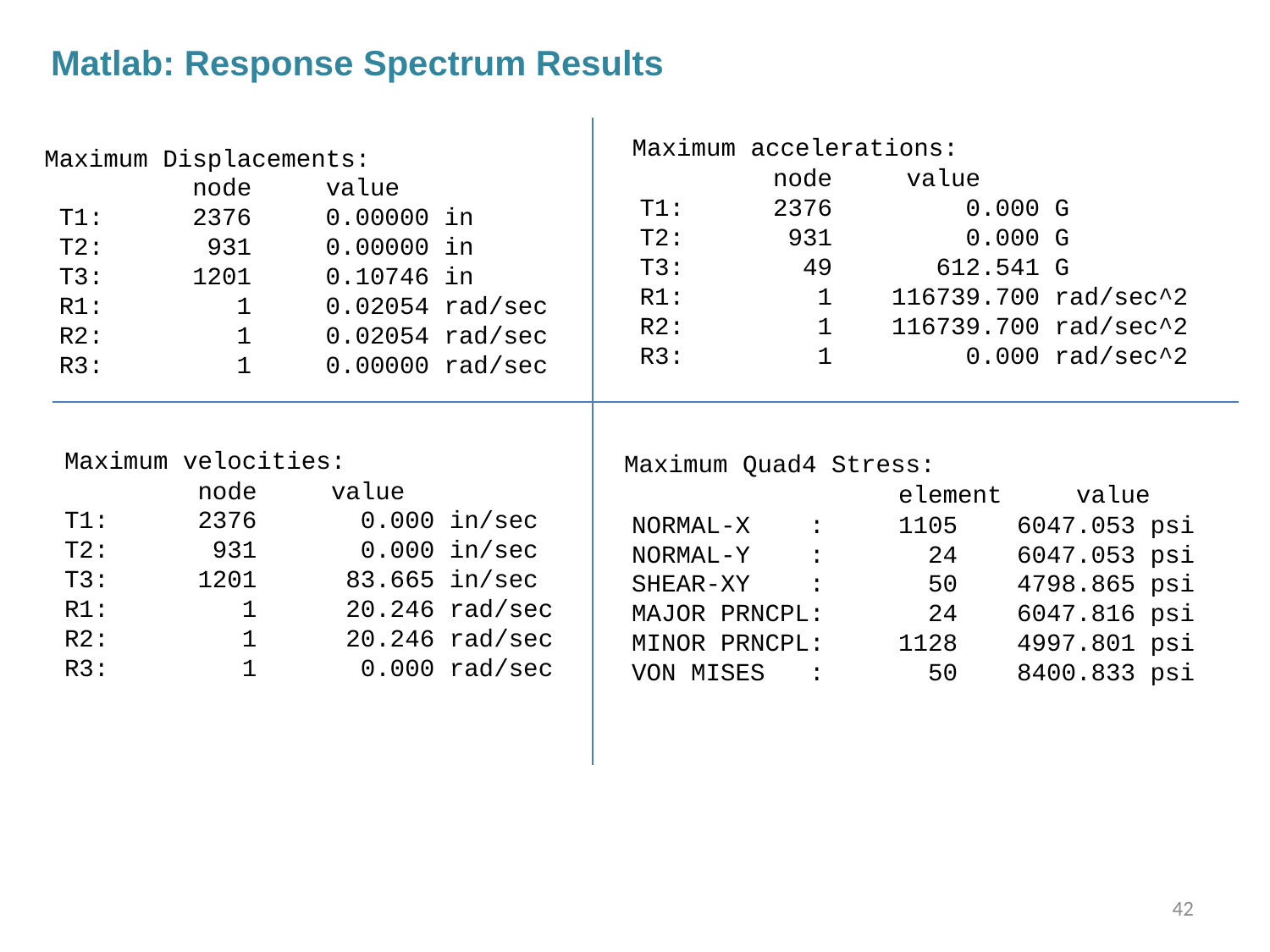

Matlab: Response Spectrum Results
 Maximum accelerations:
          node     value
 T1:      2376         0.000 G
 T2:       931         0.000 G
 T3:        49       612.541 G
 R1:         1    116739.700 rad/sec^2
 R2:         1    116739.700 rad/sec^2
 R3:         1         0.000 rad/sec^2
Maximum Displacements:
          node     value
 T1:      2376     0.00000 in
 T2:       931     0.00000 in
 T3:      1201     0.10746 in
 R1:         1     0.02054 rad/sec
 R2:         1     0.02054 rad/sec
 R3:         1     0.00000 rad/sec
 Maximum Quad4 Stress:
                   element     value
 NORMAL-X    :     1105    6047.053 psi
 NORMAL-Y    :       24    6047.053 psi
 SHEAR-XY    :       50    4798.865 psi
 MAJOR PRNCPL:       24    6047.816 psi
 MINOR PRNCPL:     1128    4997.801 psi
 VON MISES   :       50    8400.833 psi
 Maximum velocities:
          node     value
 T1:      2376       0.000 in/sec
 T2:       931       0.000 in/sec
 T3:      1201      83.665 in/sec
 R1:         1      20.246 rad/sec
 R2:         1      20.246 rad/sec
 R3:         1       0.000 rad/sec
42